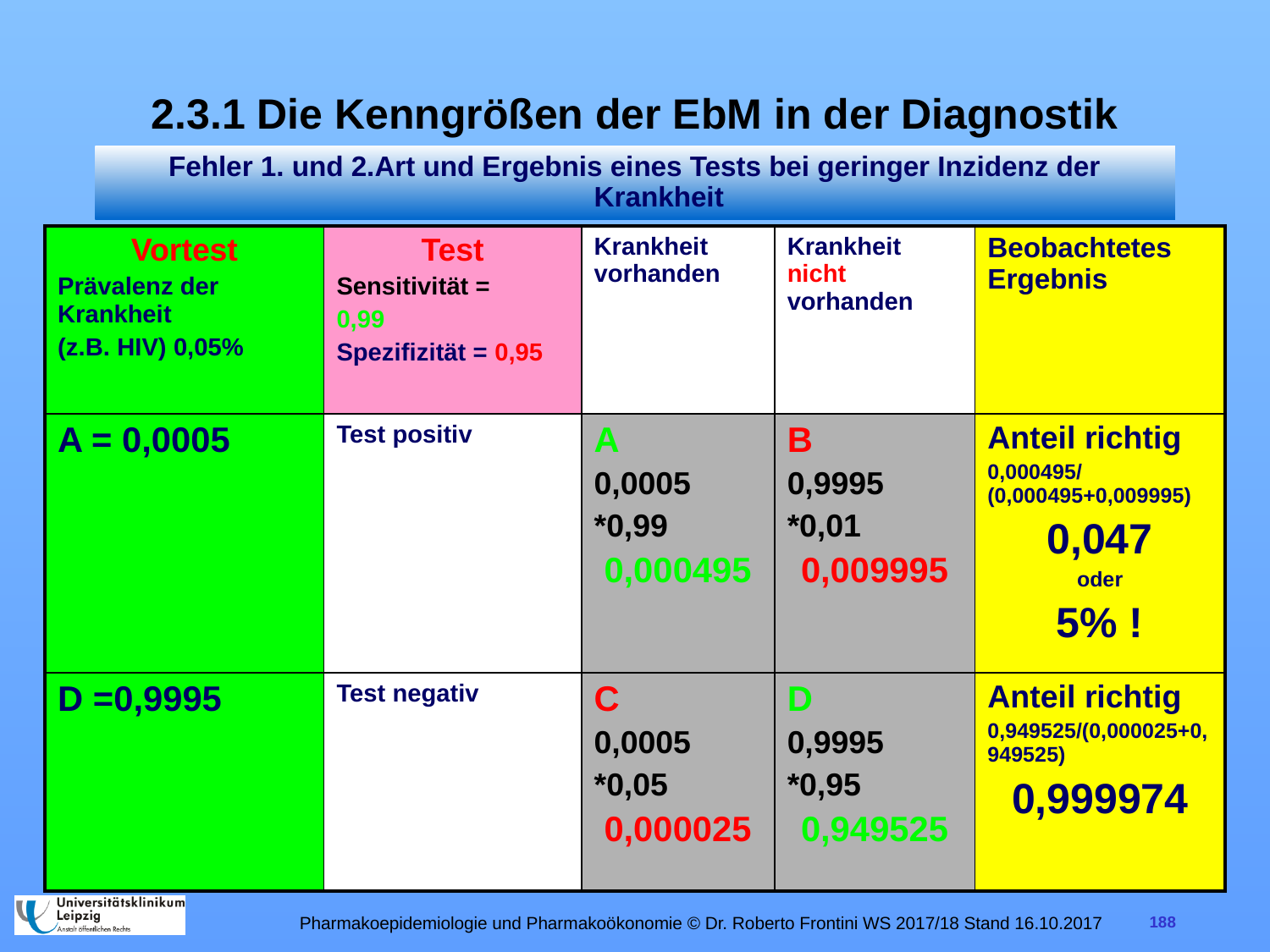

# 2.3.1 Die Kenngrößen der EbM in der Diagnostik
Fehler 1. und 2.Art und Ergebnis eines Tests bei geringer Inzidenz der Krankheit
| Vortest Prävalenz der Krankheit (z.B. HIV) 0,05% | Test Sensitivität = 0,99 Spezifizität = 0,95 | Krankheit vorhanden | Krankheit nicht vorhanden | Beobachtetes Ergebnis |
| --- | --- | --- | --- | --- |
| A = 0,0005 | Test positiv | A 0,0005 \*0,99 0,000495 | B 0,9995 \*0,01 0,009995 | Anteil richtig 0,000495/(0,000495+0,009995) 0,047 oder 5% ! |
| D =0,9995 | Test negativ | C 0,0005 \*0,05 0,000025 | D 0,9995 \*0,95 0,949525 | Anteil richtig 0,949525/(0,000025+0, 949525) 0,999974 |

Pharmakoepidemiologie und Pharmakoökonomie © Dr. Roberto Frontini WS 2017/18 Stand 16.10.2017
188